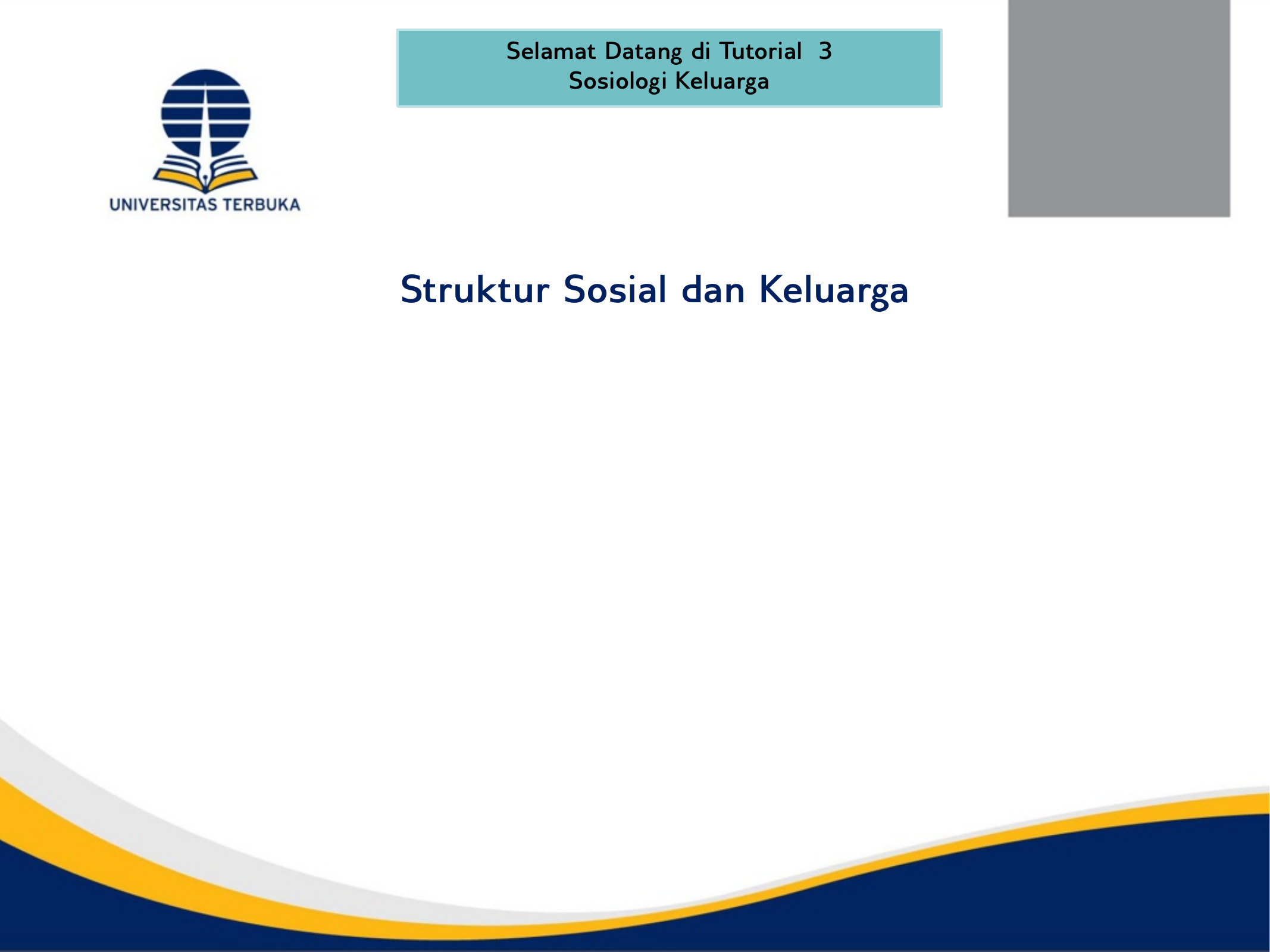

Selamat Datang di Tutorial  3
Sosiologi Keluarga

# Struktur Sosial dan Keluarga